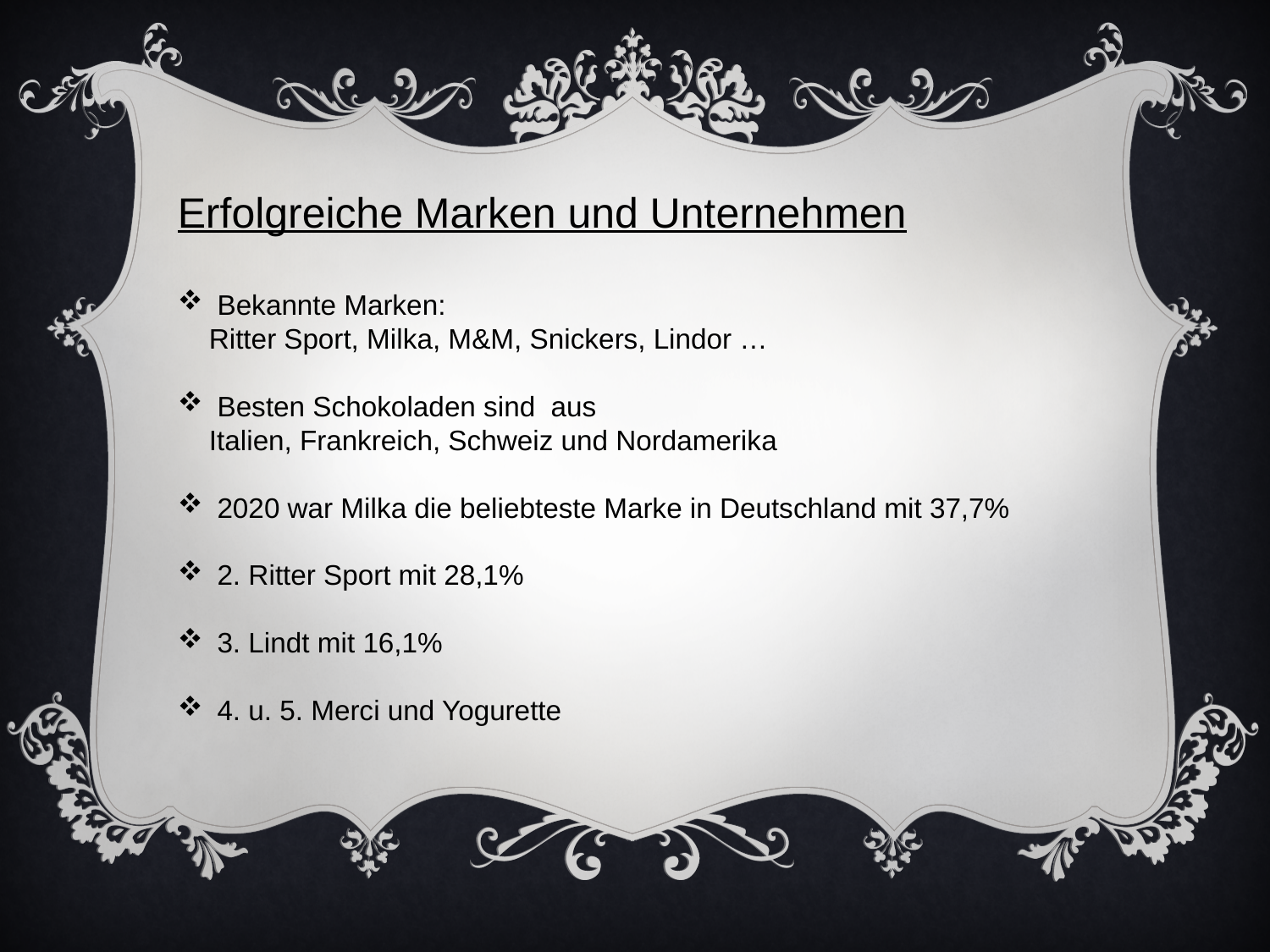

Erfolgreiche Marken und Unternehmen

Bekannte Marken:
    Ritter Sport, Milka, M&M, Snickers, Lindor …

Besten Schokoladen sind  aus
    Italien, Frankreich, Schweiz und Nordamerika

2020 war Milka die beliebteste Marke in Deutschland mit 37,7%

2. Ritter Sport mit 28,1%

3. Lindt mit 16,1%

4. u. 5. Merci und Yogurette